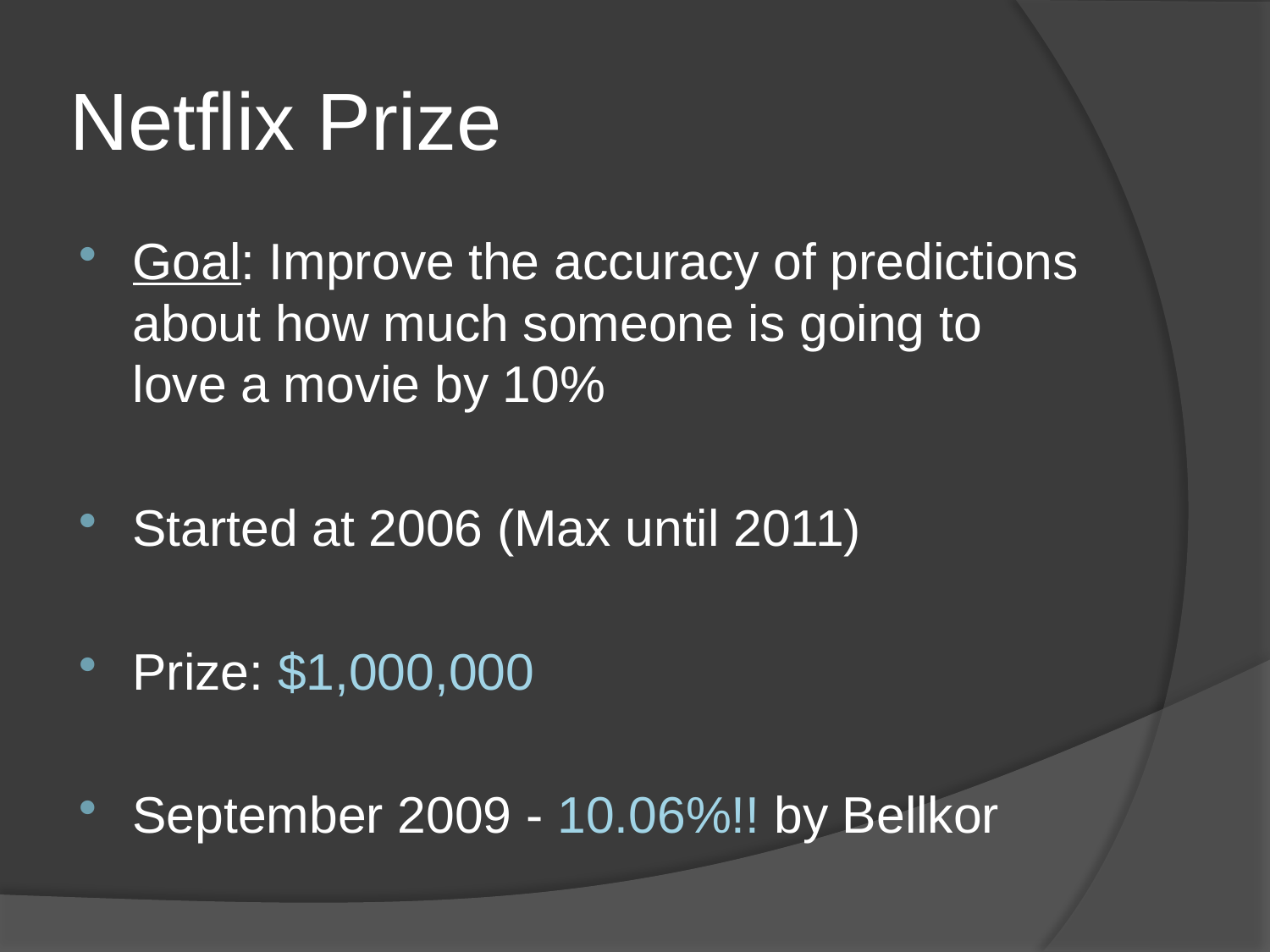

# Netflix Prize
Goal: Improve the accuracy of predictions about how much someone is going to love a movie by 10%

Started at 2006 (Max until 2011)

Prize: $1,000,000

September 2009 - 10.06%!! by Bellkor